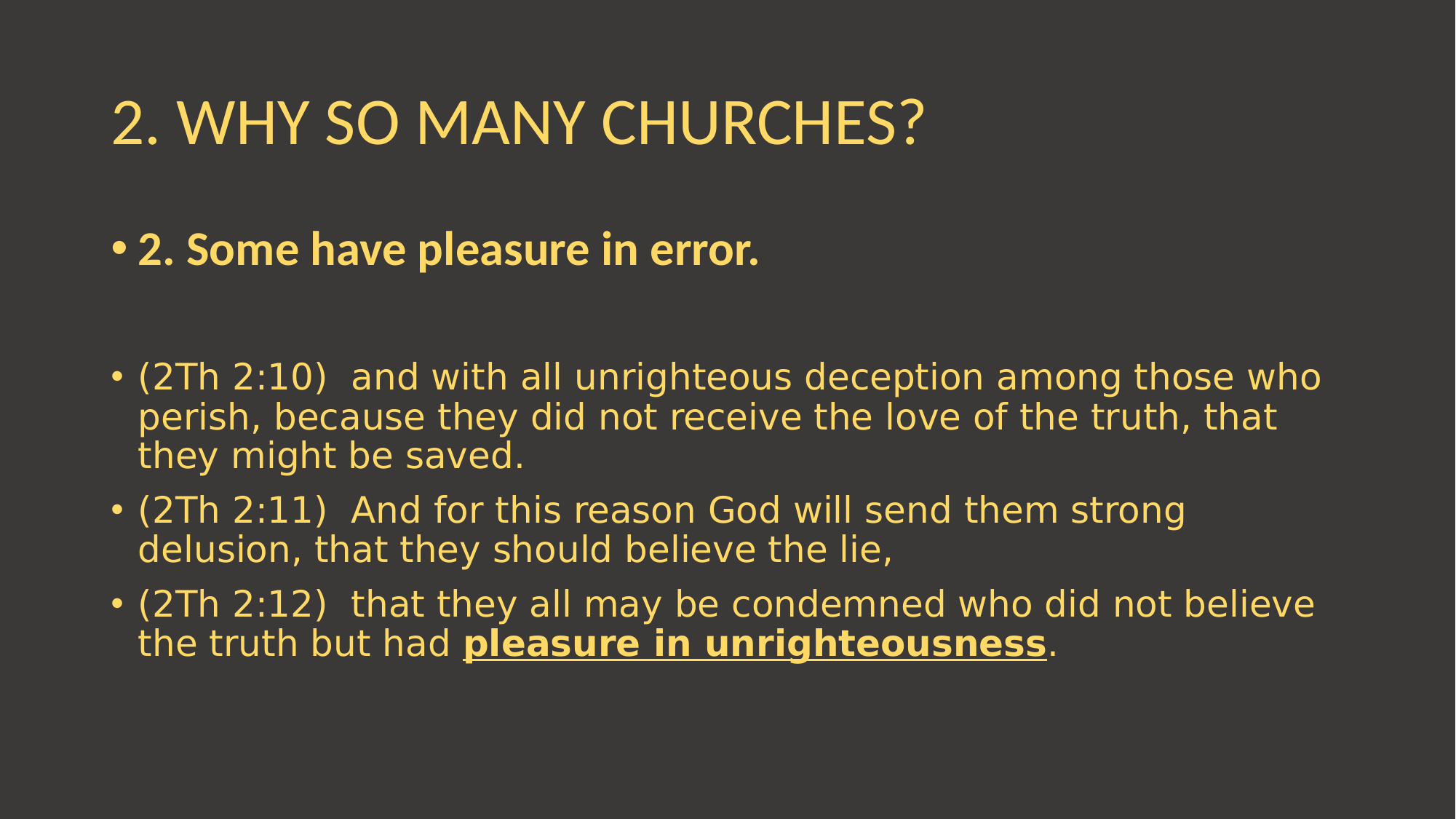

# 2. WHY SO MANY CHURCHES?
2. Some have pleasure in error.

(2Th 2:10)  and with all unrighteous deception among those who perish, because they did not receive the love of the truth, that they might be saved.
(2Th 2:11)  And for this reason God will send them strong delusion, that they should believe the lie,
(2Th 2:12)  that they all may be condemned who did not believe the truth but had pleasure in unrighteousness.